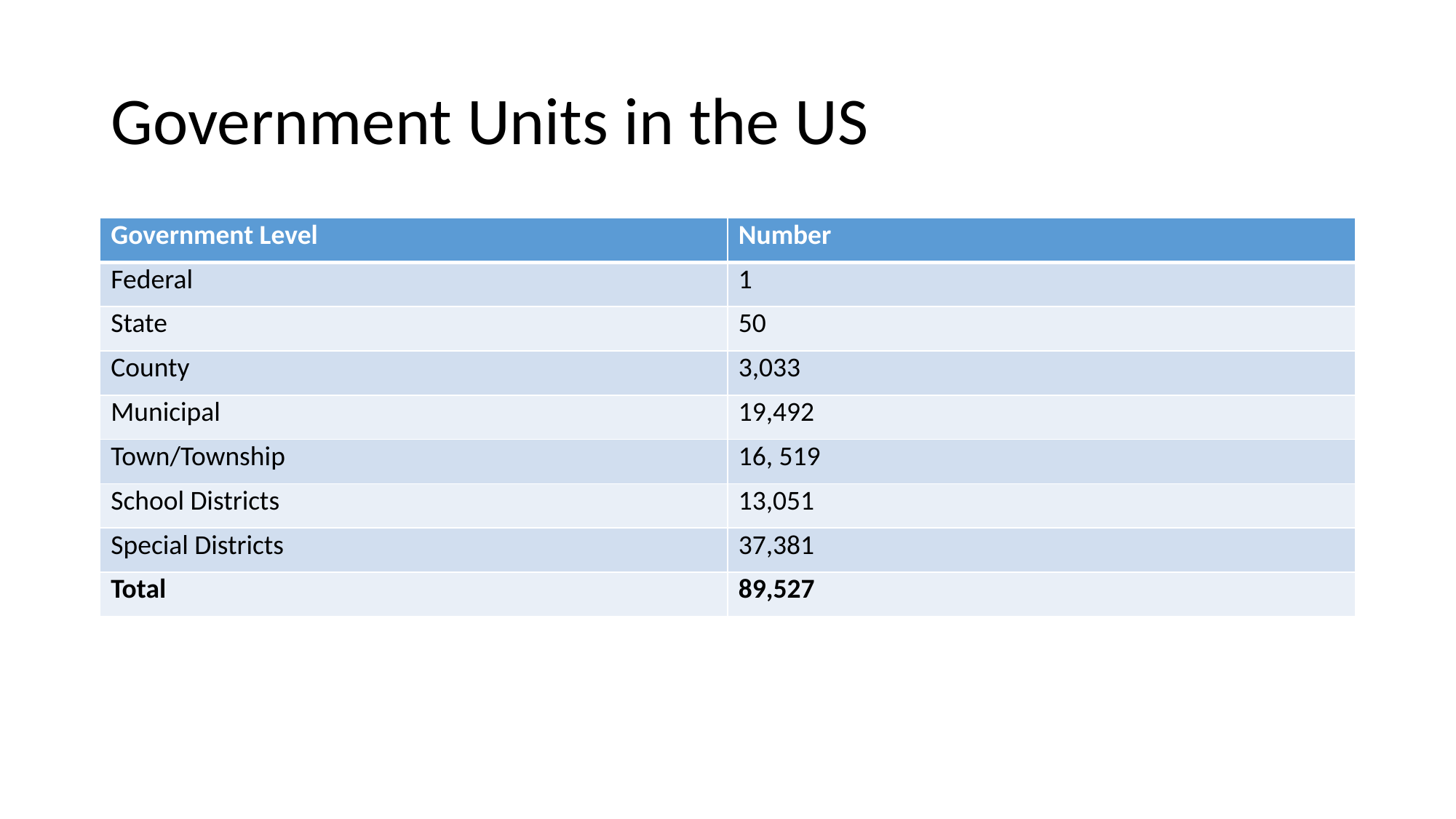

# Government Units in the US
| Government Level | Number |
| --- | --- |
| Federal | 1 |
| State | 50 |
| County | 3,033 |
| Municipal | 19,492 |
| Town/Township | 16, 519 |
| School Districts | 13,051 |
| Special Districts | 37,381 |
| Total | 89,527 |